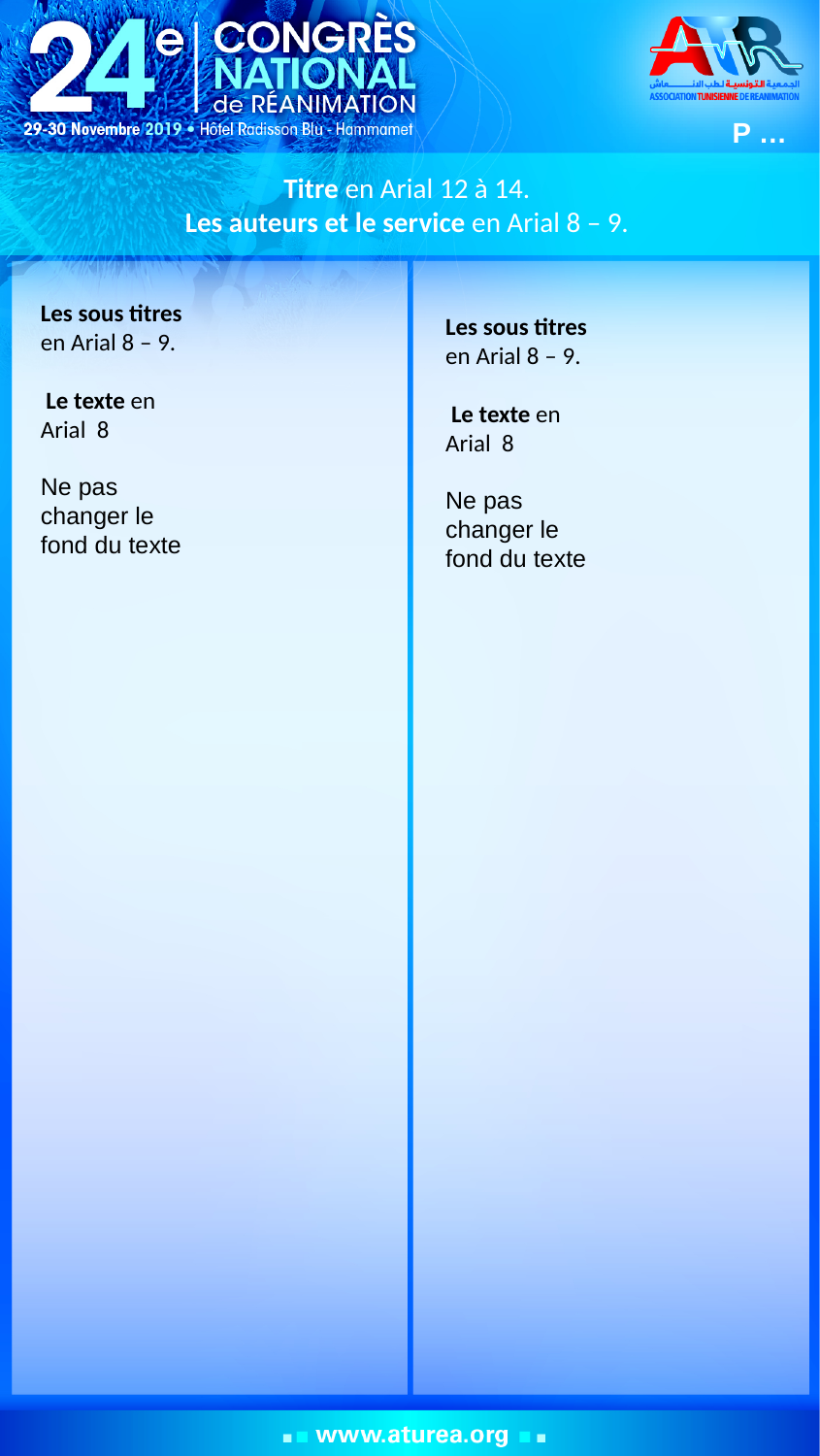

P …
Titre en Arial 12 à 14.
Les auteurs et le service en Arial 8 – 9.

Les sous titres en Arial 8 – 9.

 Le texte en Arial  8
Ne pas changer le fond du texte

Les sous titres en Arial 8 – 9.

 Le texte en Arial  8
Ne pas changer le fond du texte